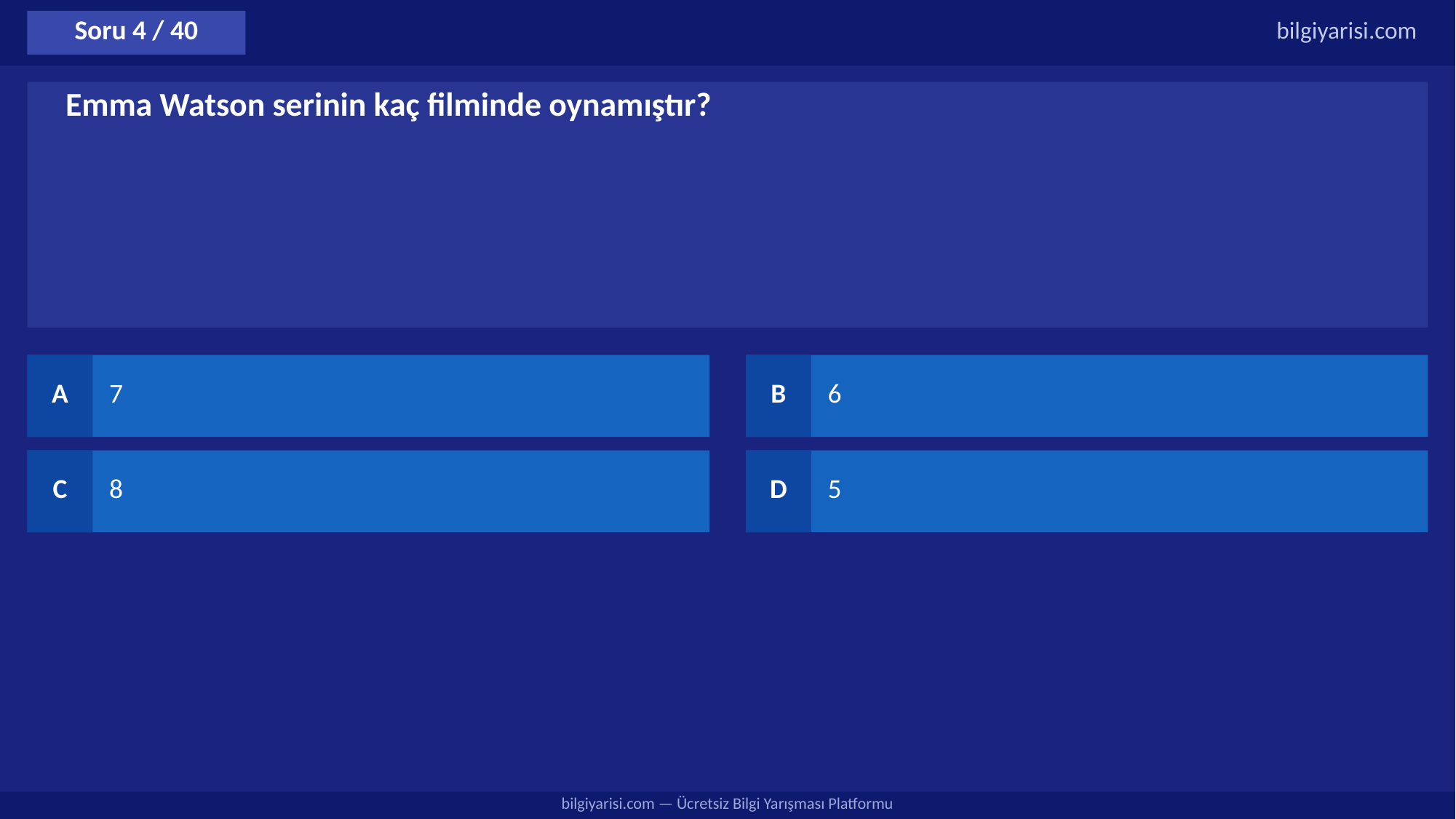

Soru 4 / 40
bilgiyarisi.com

Emma Watson serinin kaç filminde oynamıştır?

A
7

B
6

C
8

D
5
bilgiyarisi.com — Ücretsiz Bilgi Yarışması Platformu